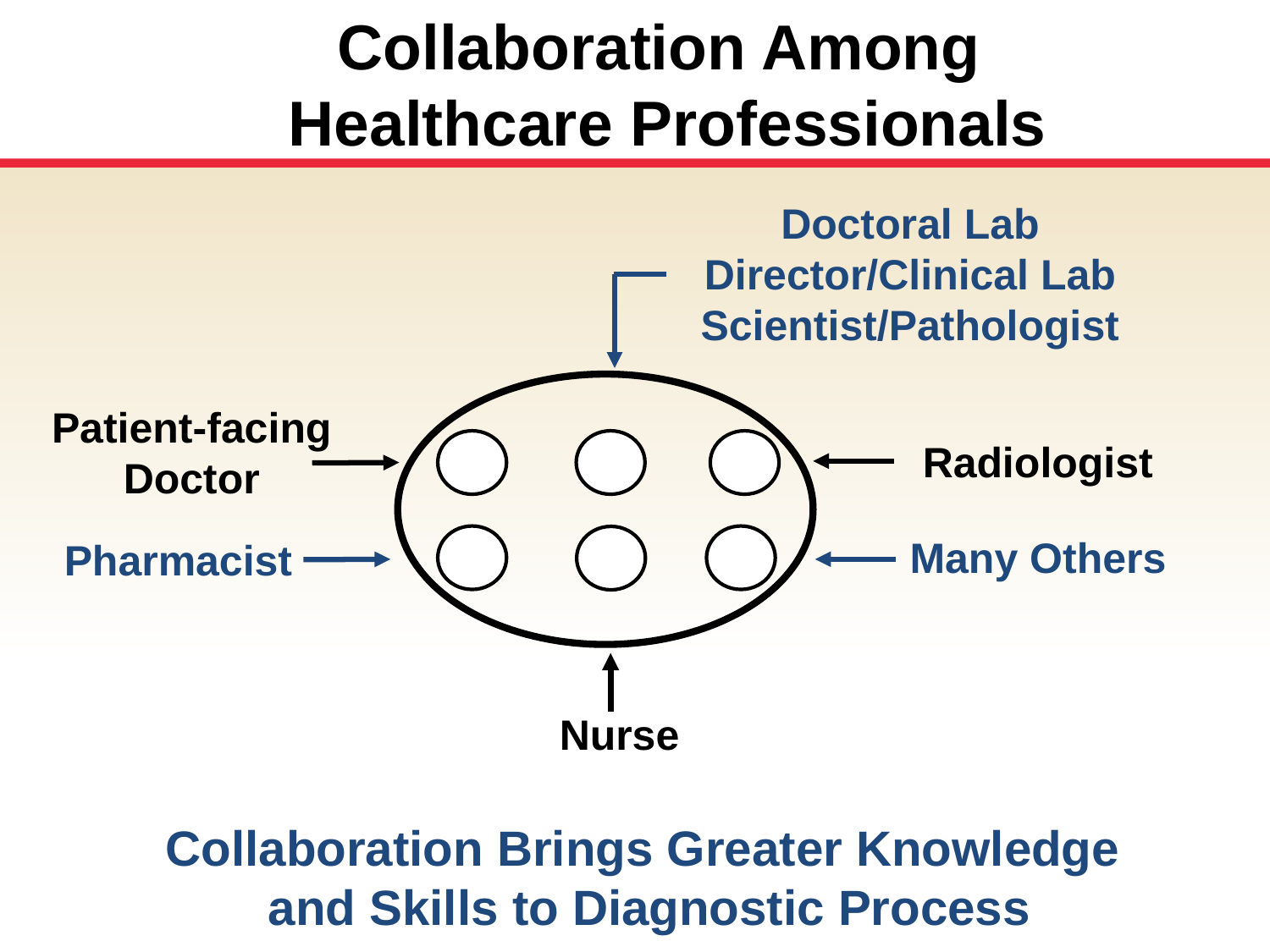

Collaboration Among
Healthcare Professionals
Doctoral Lab Director/Clinical Lab Scientist/Pathologist

Patient-facing Doctor
Radiologist

Many Others

Pharmacist
Nurse
Collaboration Brings Greater Knowledge
and Skills to Diagnostic Process
Department of Pathology